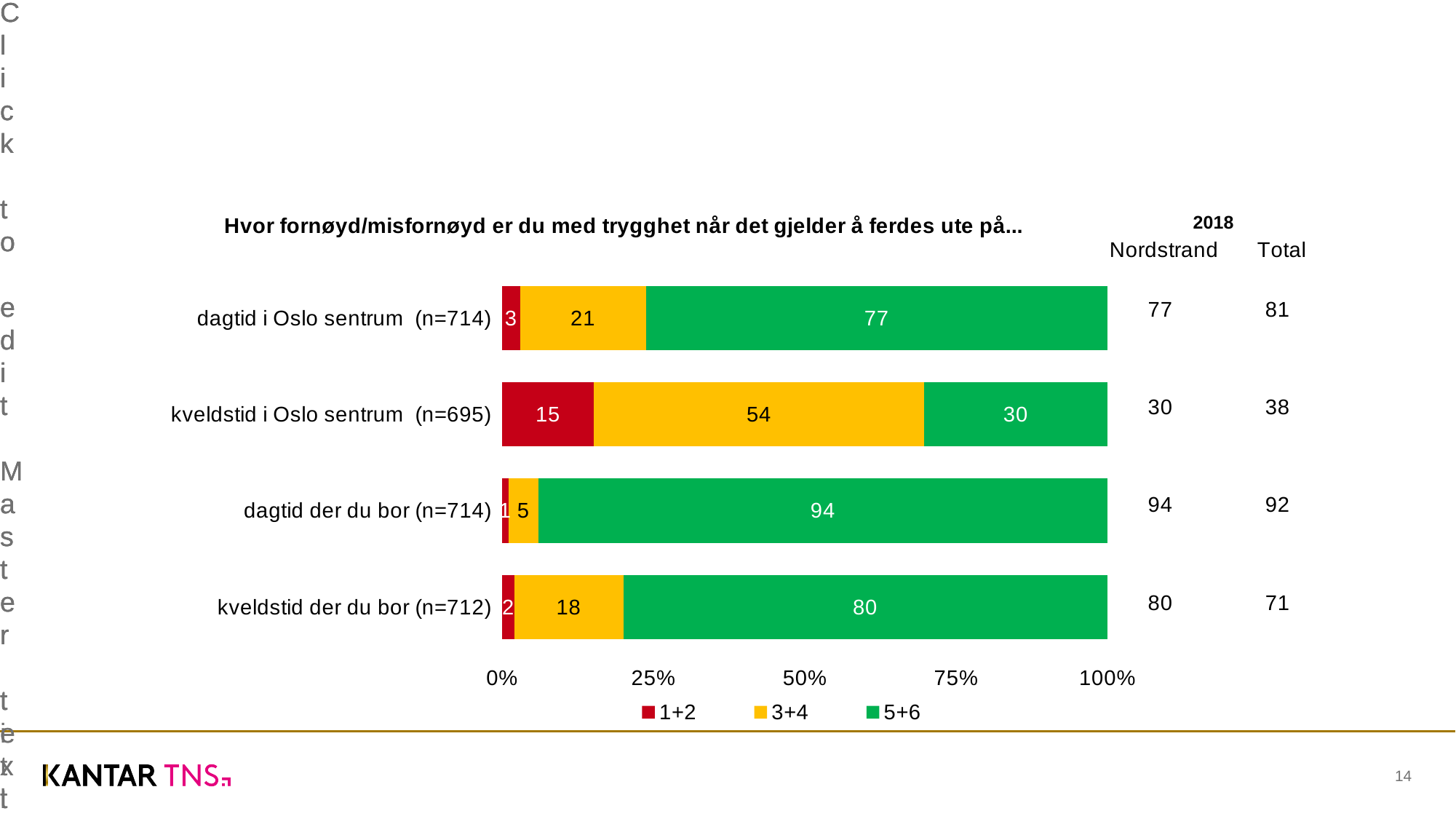

Click to edit Master title style
Click to edit Master text styles
Click to edit Master text styles

### Chart: Hvor fornøyd/misfornøyd er du med trygghet når det gjelder å ferdes ute på...

| Category | 1+2 | 3+4 | 5+6 |
|---|---|---|---|
| dagtid i Oslo sentrum  (n=714) | 3.0 | 21.0 | 77.0 |
| kveldstid i Oslo sentrum  (n=695) | 15.0 | 54.0 | 30.0 |
| dagtid der du bor (n=714) | 1.0 | 5.0 | 94.0 |
| kveldstid der du bor (n=712) | 2.0 | 18.0 | 80.0 |

### Chart: 2018

| Category | Nordstrand | Total |
|---|---|---|
| dagtid i Oslo sentrum  (n=7844) | 77.0 | 81.0 |
| kveldstid i Oslo sentrum  (n=3628) | 30.0 | 38.0 |
| dagtid der du bor (n=8989) | 94.0 | 92.0 |
| kveldstid der du bor (n=6833) | 80.0 | 71.0 |
14